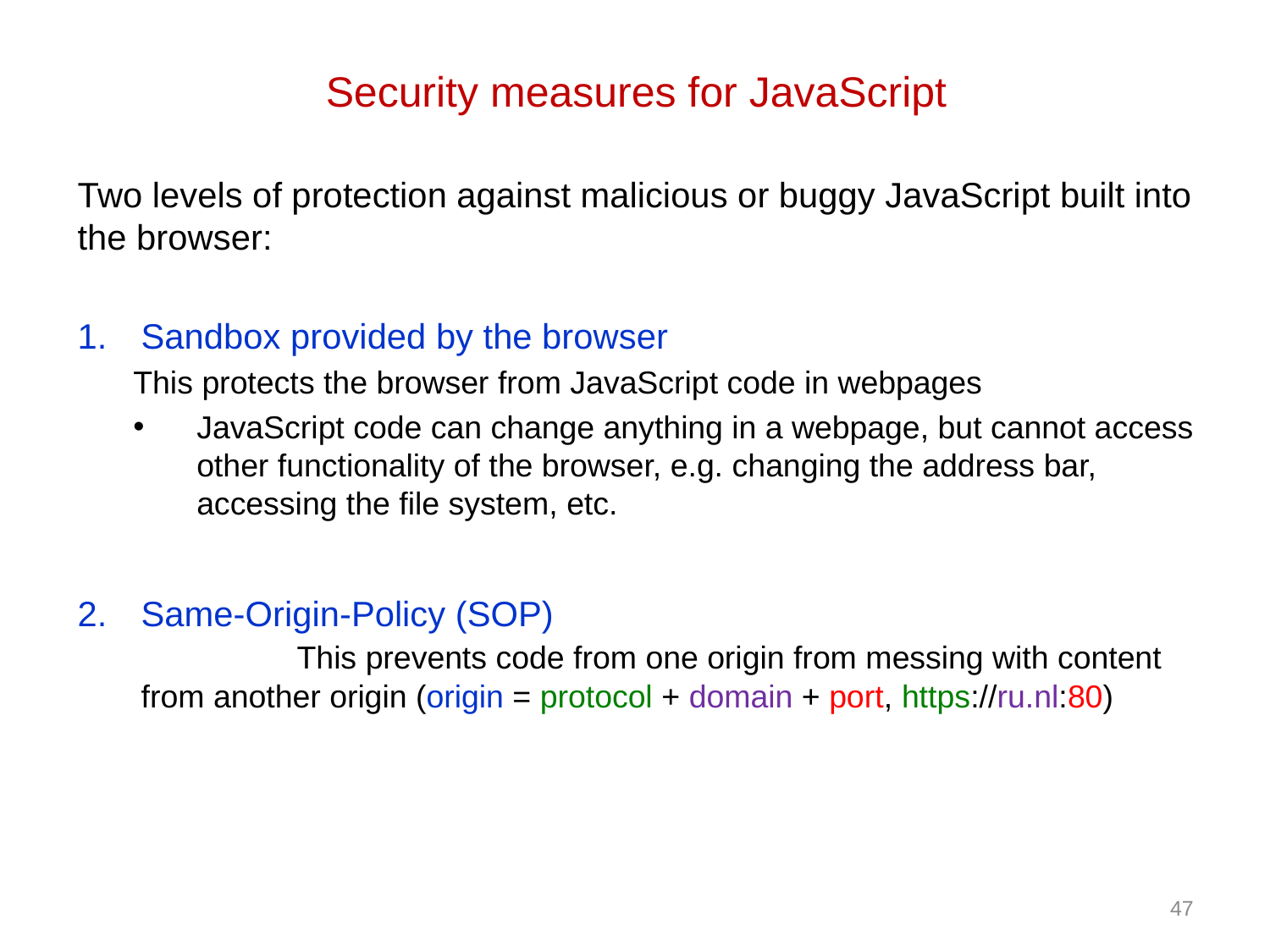

# Security measures for JavaScript
Two levels of protection against malicious or buggy JavaScript built into the browser:

Sandbox provided by the browser
This protects the browser from JavaScript code in webpages
JavaScript code can change anything in a webpage, but cannot access other functionality of the browser, e.g. changing the address bar, accessing the file system, etc.

Same-Origin-Policy (SOP)                                                                                  This prevents code from one origin from messing with content from another origin (origin = protocol + domain + port, https://ru.nl:80)
47